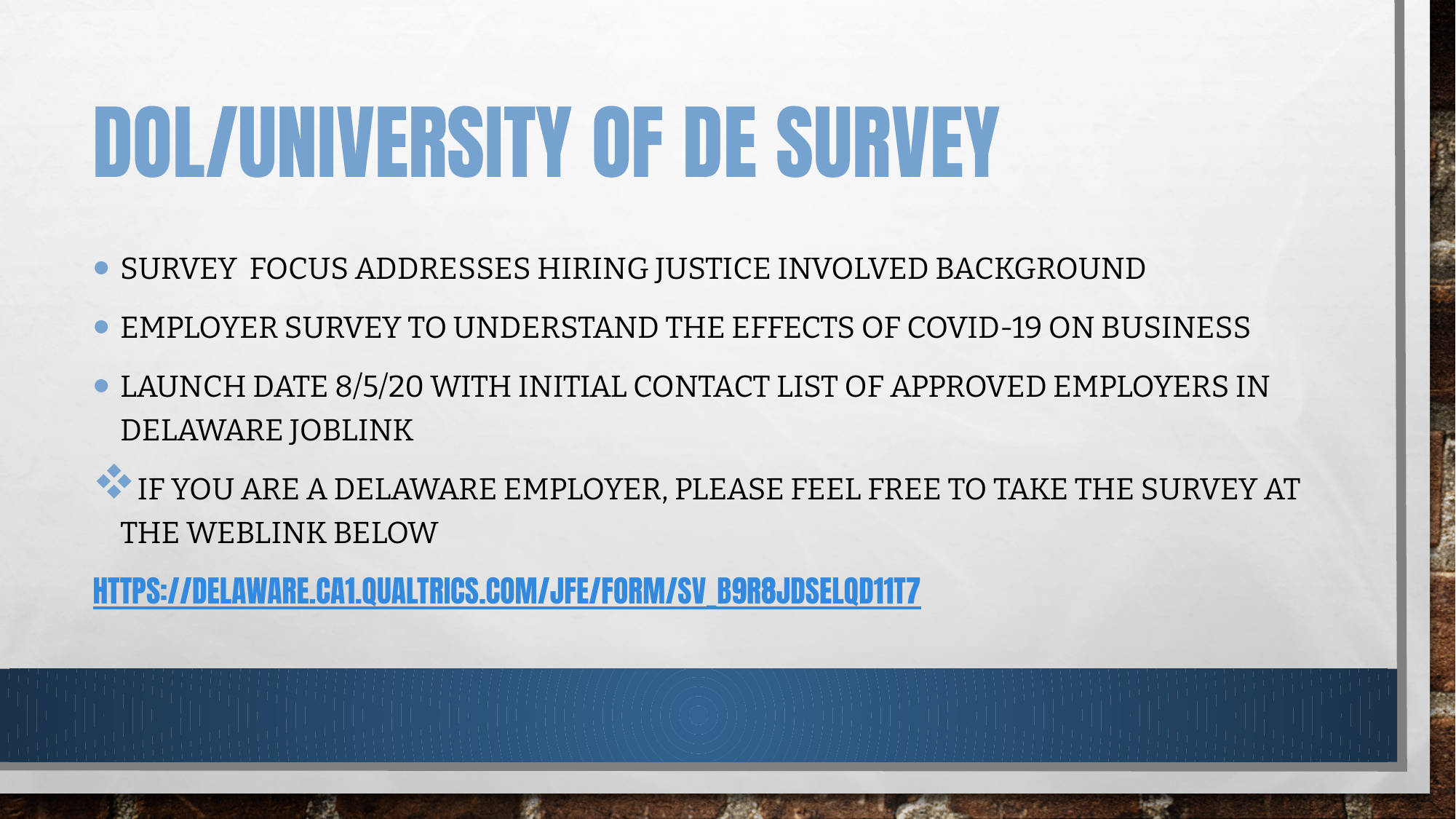

# DOL/University of DE Survey
Survey  FOCUS Addresses Hiring Justice involved Background
Employer Survey To Understand The Effects of COVID-19 on Business
Launch Date 8/5/20 with Initial Contact List of Approved Employers In Delaware JobLink
If you are a Delaware employer, please feel free to take the survey at the weblink below
https://delaware.ca1.qualtrics.com/jfe/form/SV_b9R8jdselQd11T7